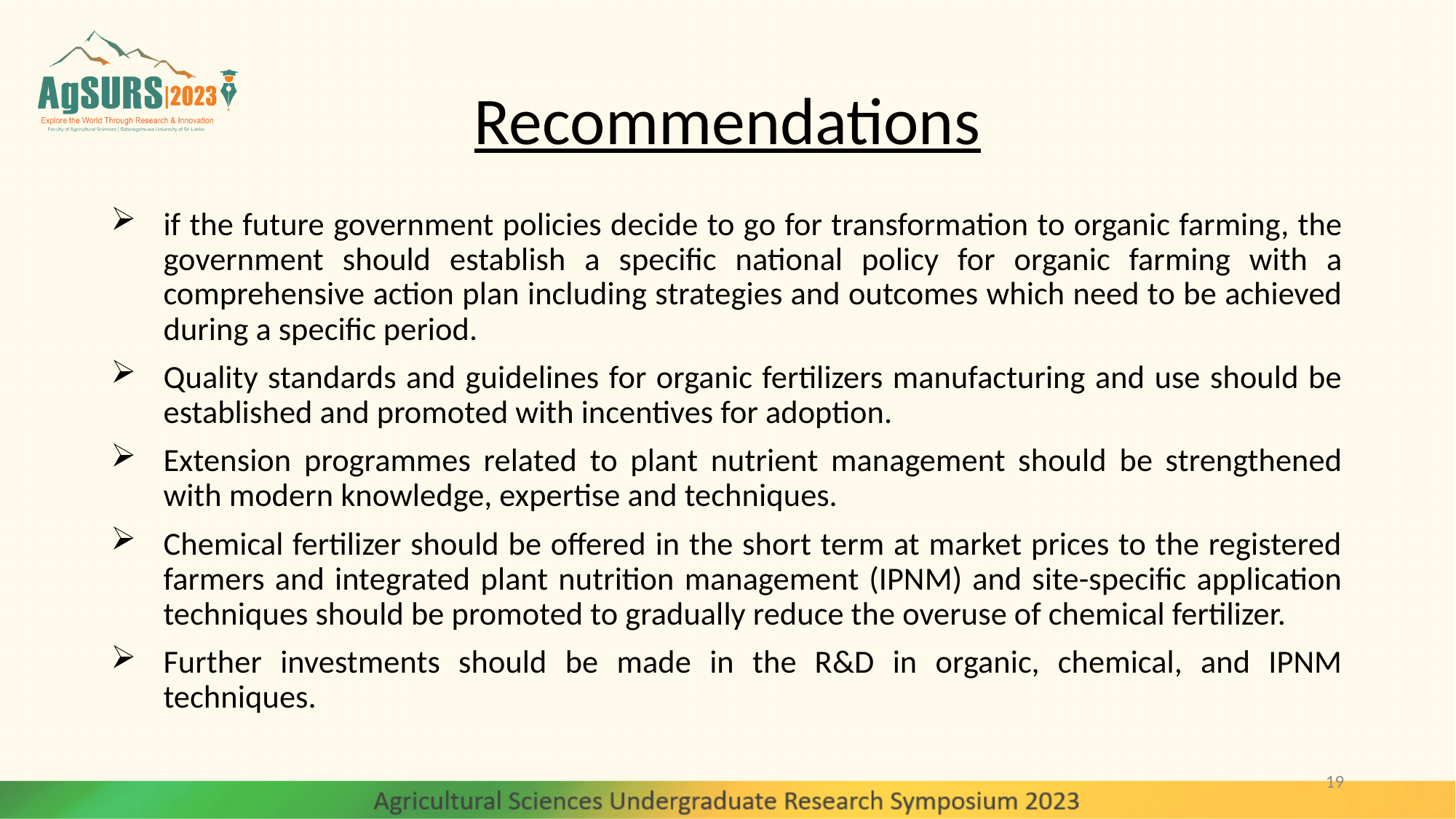

# Recommendations
if the future government policies decide to go for transformation to organic farming, the government should establish a specific national policy for organic farming with a comprehensive action plan including strategies and outcomes which need to be achieved during a specific period.
Quality standards and guidelines for organic fertilizers manufacturing and use should be established and promoted with incentives for adoption.
Extension programmes related to plant nutrient management should be strengthened with modern knowledge, expertise and techniques.
Chemical fertilizer should be offered in the short term at market prices to the registered farmers and integrated plant nutrition management (IPNM) and site-specific application techniques should be promoted to gradually reduce the overuse of chemical fertilizer.
Further investments should be made in the R&D in organic, chemical, and IPNM techniques.

19